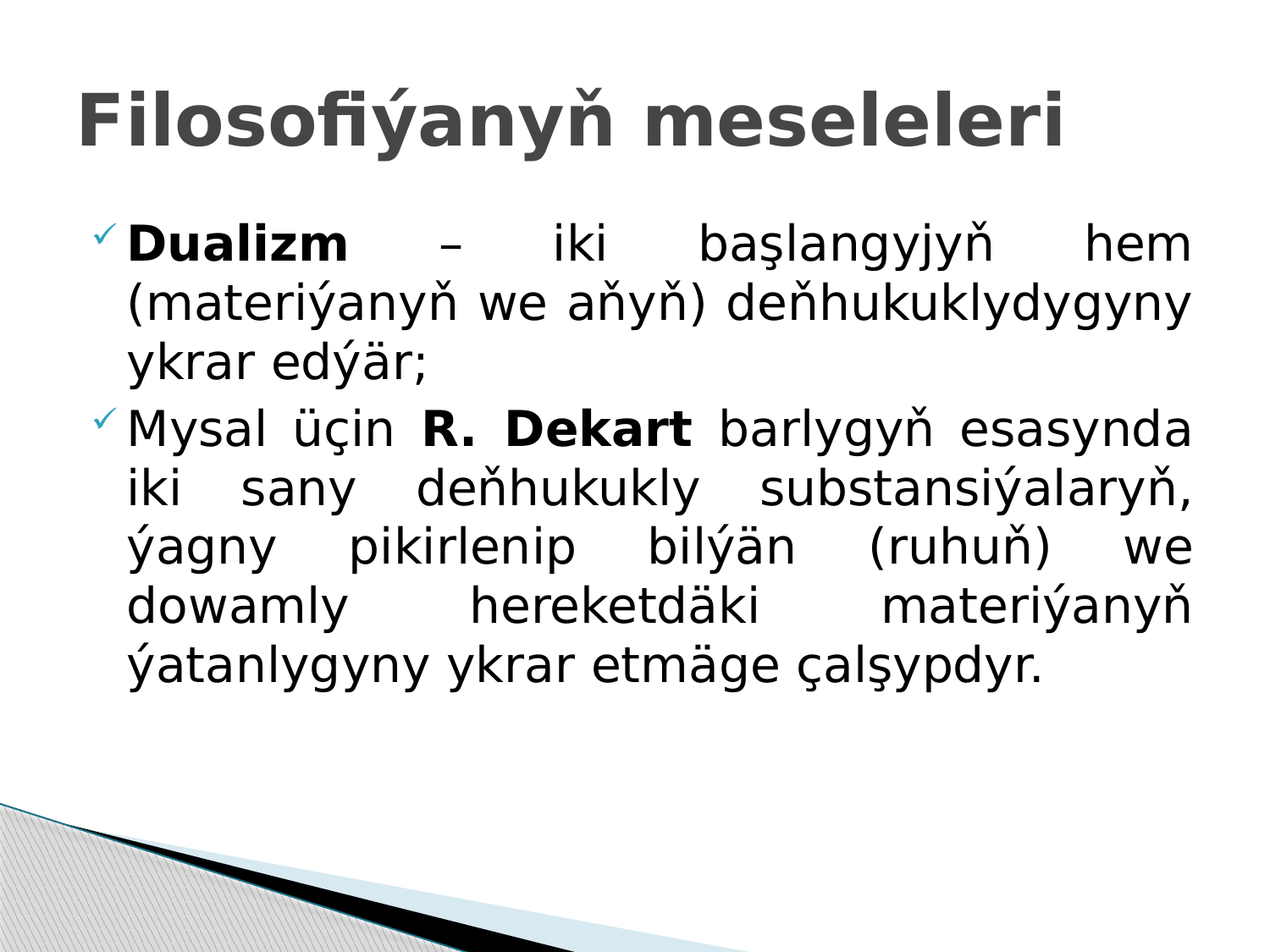

# Filosofiýanyň meseleleri
Dualizm – iki başlangyjyň hem (materiýanyň we aňyň) deňhukuklydygyny ykrar edýär;
Mysal üçin R. Dekart barlygyň esasynda iki sany deňhukukly substansiýalaryň, ýagny pikirlenip bilýän (ruhuň) we dowamly hereketdäki materiýanyň ýatanlygyny ykrar etmäge çalşypdyr.